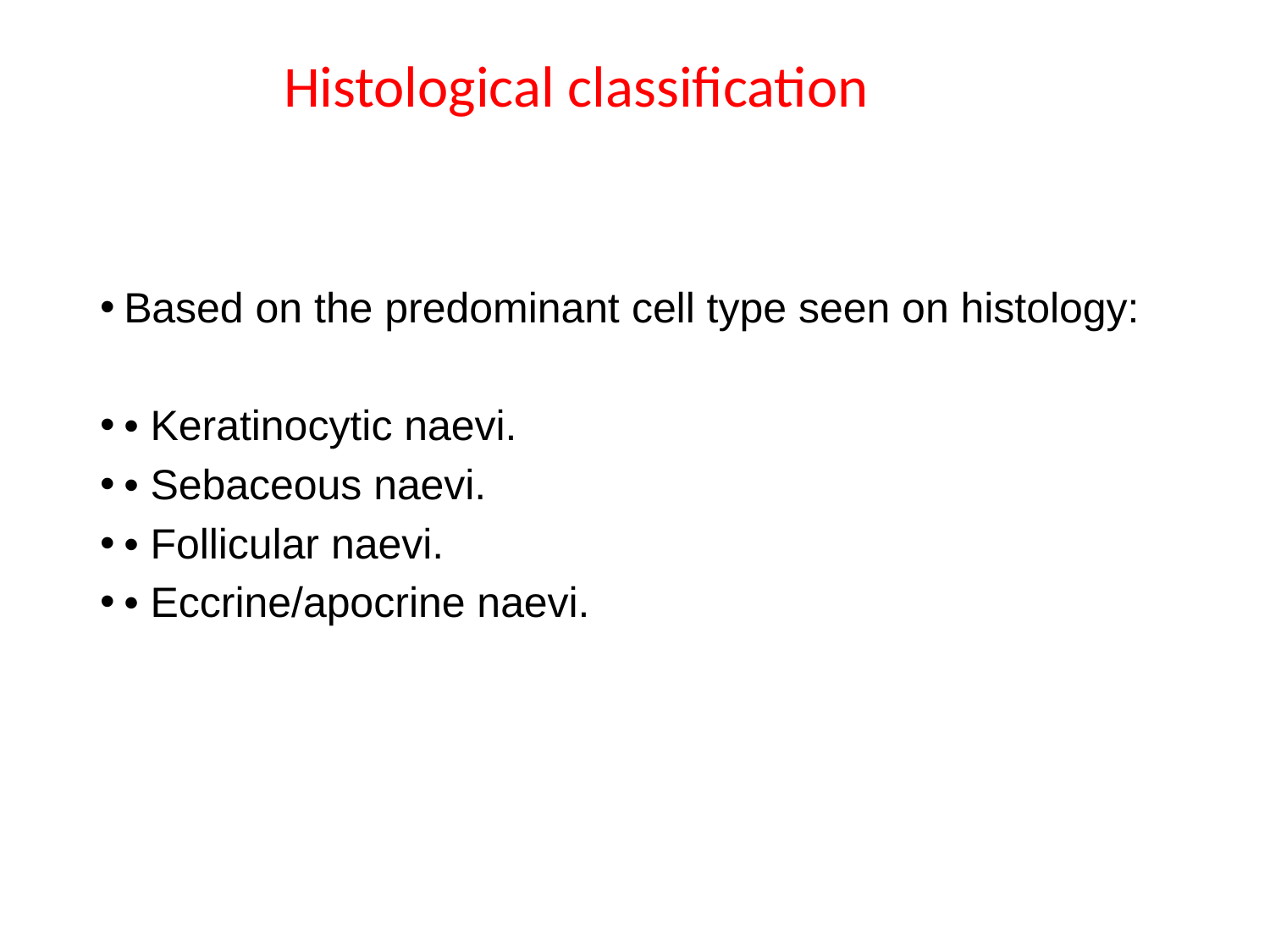

# Histological classification

Based on the predominant cell type seen on histology:

• Keratinocytic naevi.
• Sebaceous naevi.
• Follicular naevi.
• Eccrine/apocrine naevi.